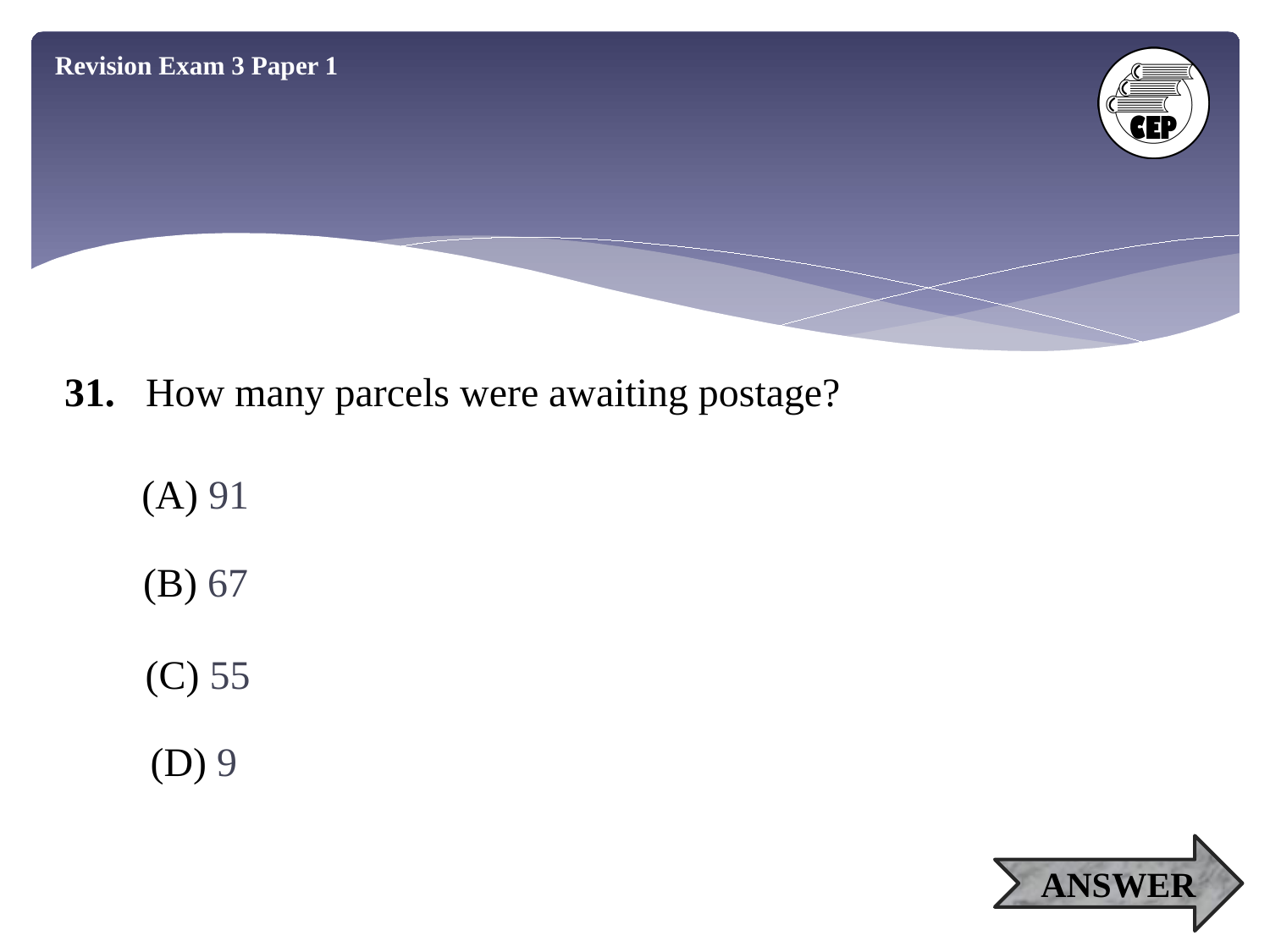

Revision Exam 3 Paper 1
31.   How many parcels were awaiting postage?
(A) 91
(B) 67
(C) 55
(D) 9
ANSWER